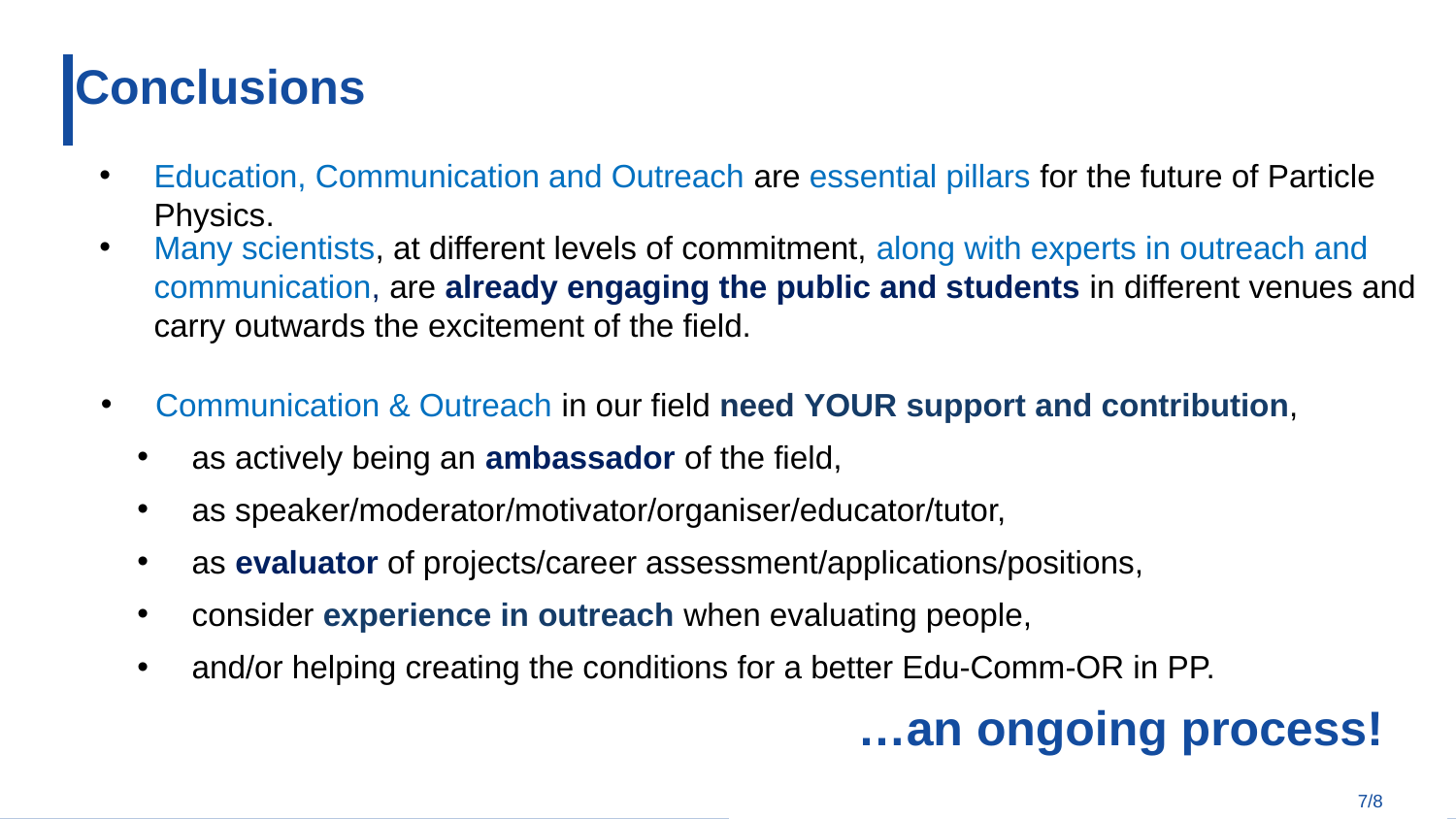

Conclusions
Education, Communication and Outreach are essential pillars for the future of Particle Physics.
Many scientists, at different levels of commitment, along with experts in outreach and communication, are already engaging the public and students in different venues and carry outwards the excitement of the field.
Communication & Outreach in our field need YOUR support and contribution,
as actively being an ambassador of the field,
as speaker/moderator/motivator/organiser/educator/tutor,
as evaluator of projects/career assessment/applications/positions,
consider experience in outreach when evaluating people,
and/or helping creating the conditions for a better Edu-Comm-OR in PP.
…an ongoing process!
7/8